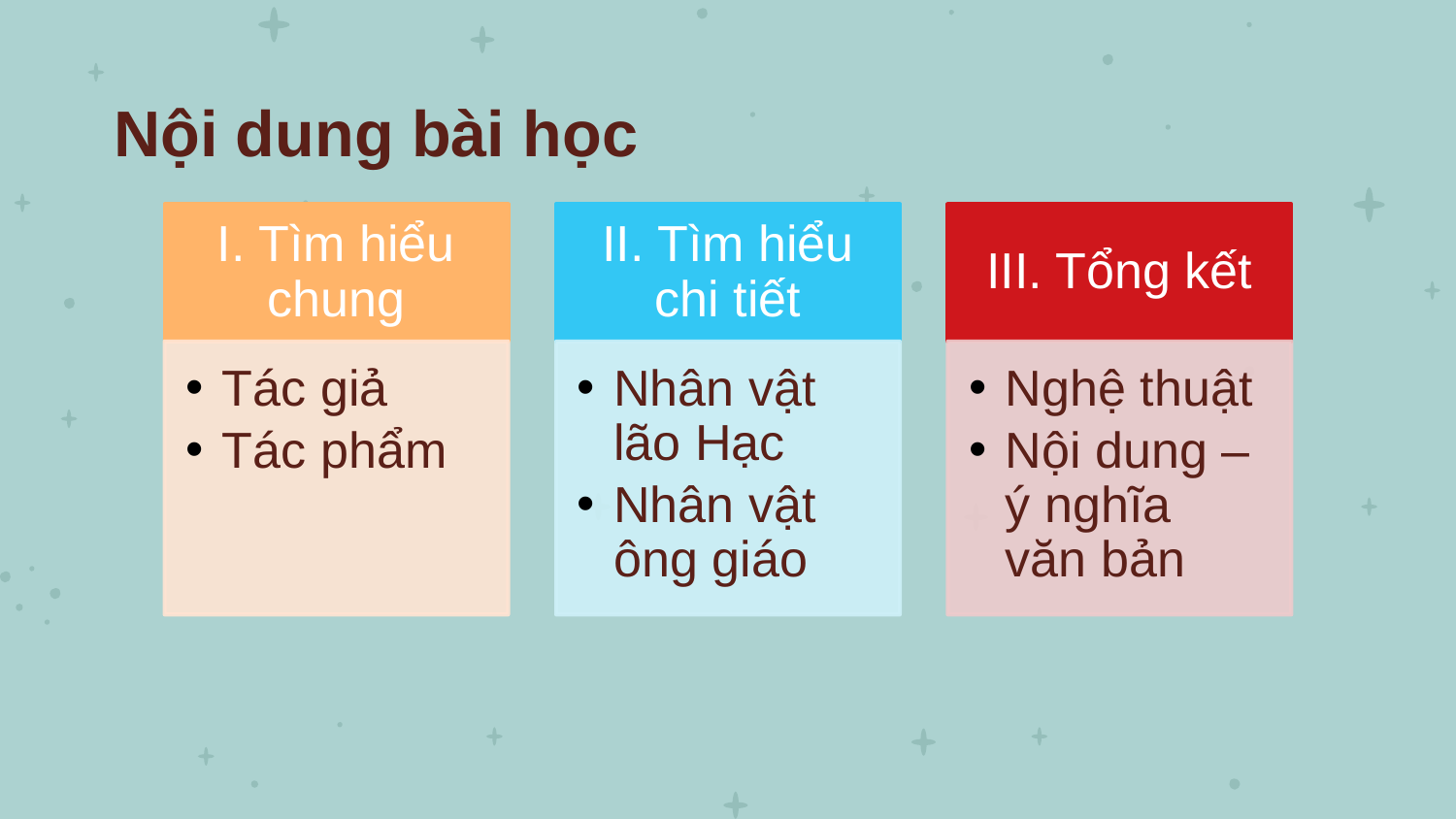

I. Tìm hiểu chung
Tác giả
Tác phẩm
II. Tìm hiểu chi tiết
Nhân vật lão Hạc
Nhân vật ông giáo
III. Tổng kết
Nghệ thuật
Nội dung – ý nghĩa văn bản
# Nội dung bài học